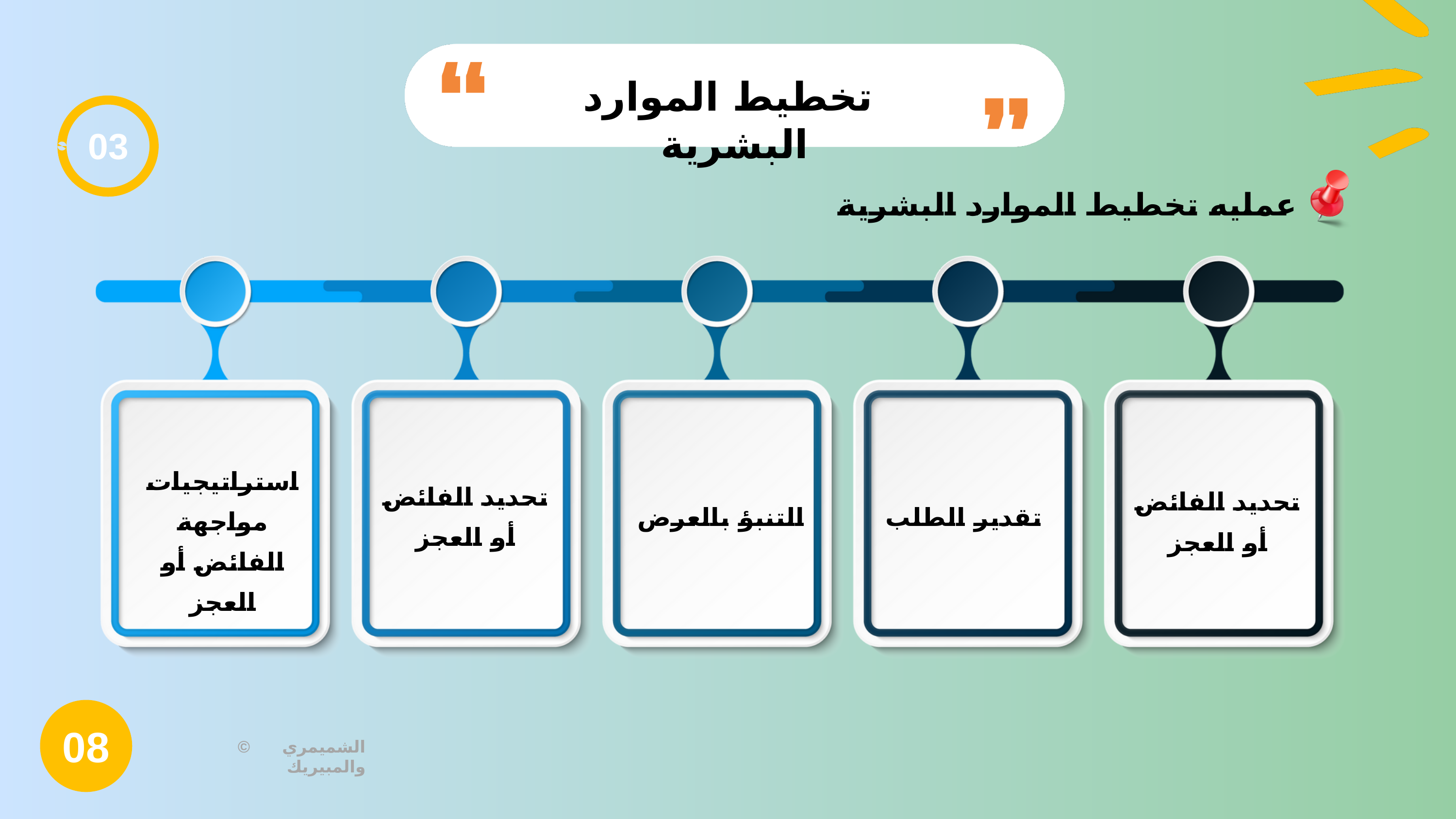

تخطيط الموارد البشرية

03

عمليه تخطيط الموارد البشرية

استراتيجيات مواجهة الفائض أو العجز
تحديد الفائض أو العجز
تحديد الفائض أو العجز
التنبؤ بالعرض
تقدير الطلب

08
©       الشميمري والمبيريك